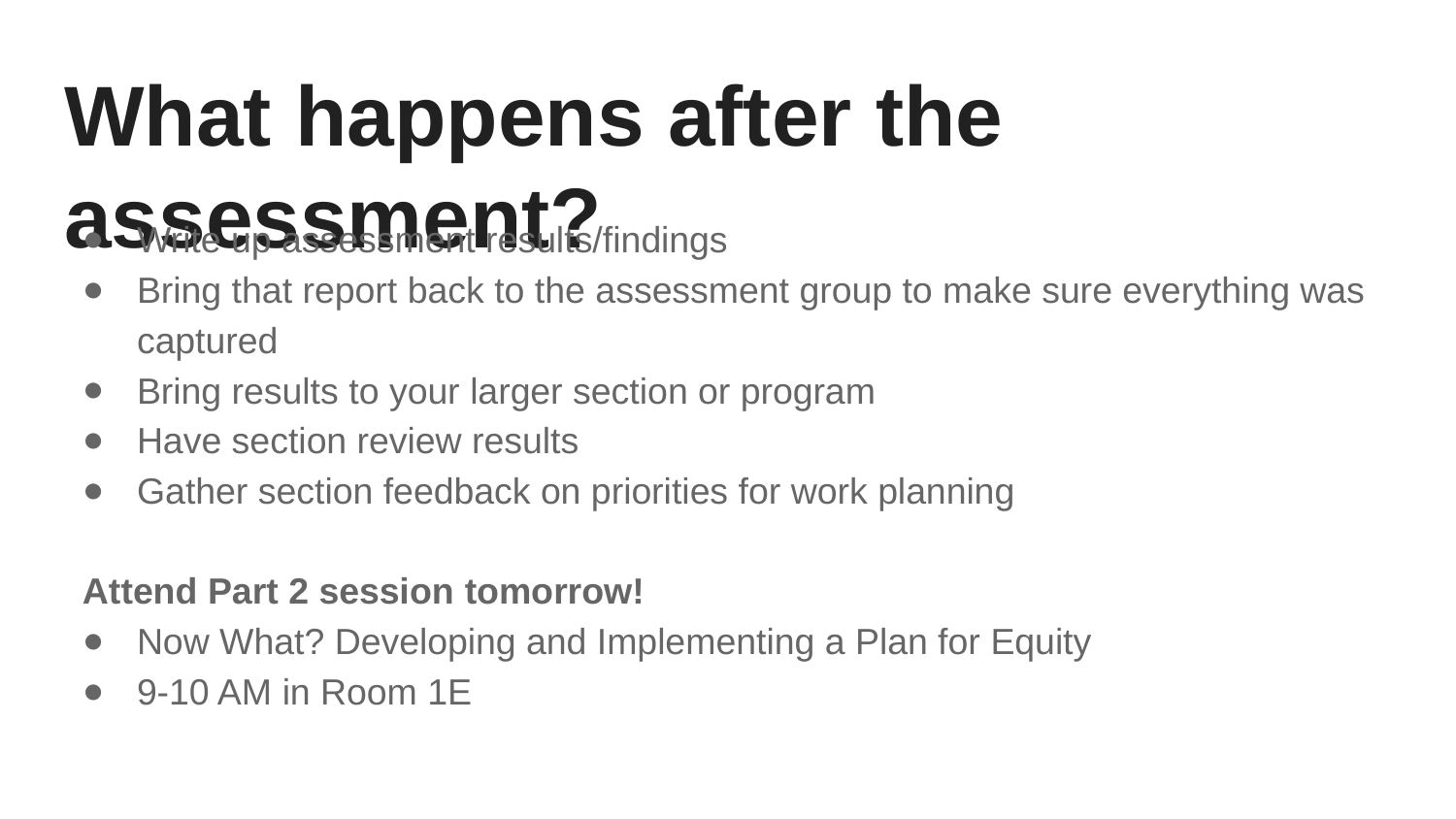

# What happens after the assessment?
Write up assessment results/findings
Bring that report back to the assessment group to make sure everything was captured
Bring results to your larger section or program
Have section review results
Gather section feedback on priorities for work planning

Attend Part 2 session tomorrow!
Now What? Developing and Implementing a Plan for Equity
9-10 AM in Room 1E